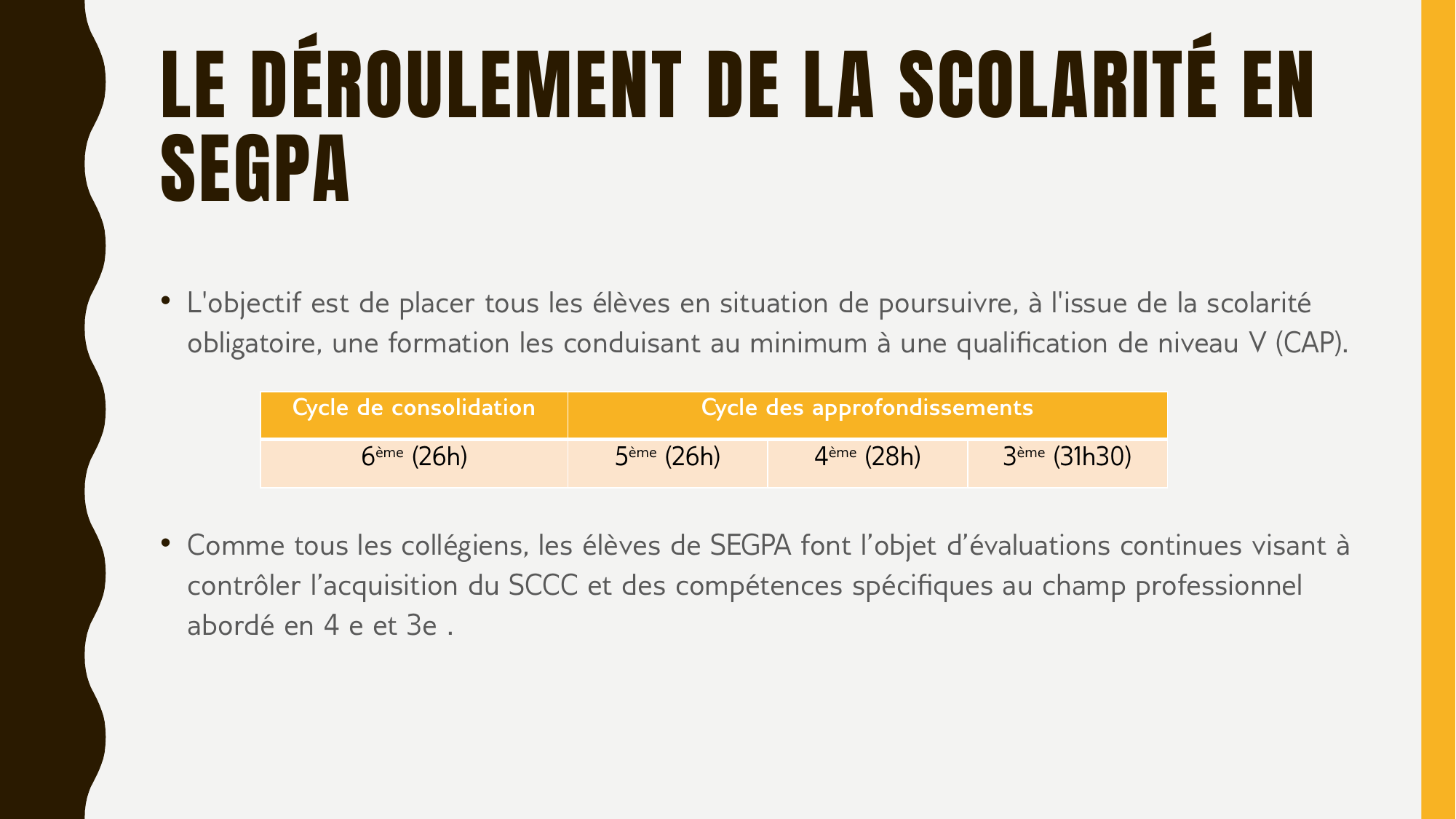

# Le déroulement de la scolarité en SEGPA
L'objectif est de placer tous les élèves en situation de poursuivre, à l'issue de la scolarité obligatoire, une formation les conduisant au minimum à une qualification de niveau V (CAP).

Comme tous les collégiens, les élèves de SEGPA font l’objet d’évaluations continues visant à contrôler l’acquisition du SCCC et des compétences spécifiques au champ professionnel abordé en 4 e et 3e .
| Cycle de consolidation | Cycle des approfondissements |  |  |
| --- | --- | --- | --- |
| 6ème (26h) | 5ème (26h) | 4ème (28h) | 3ème (31h30) |